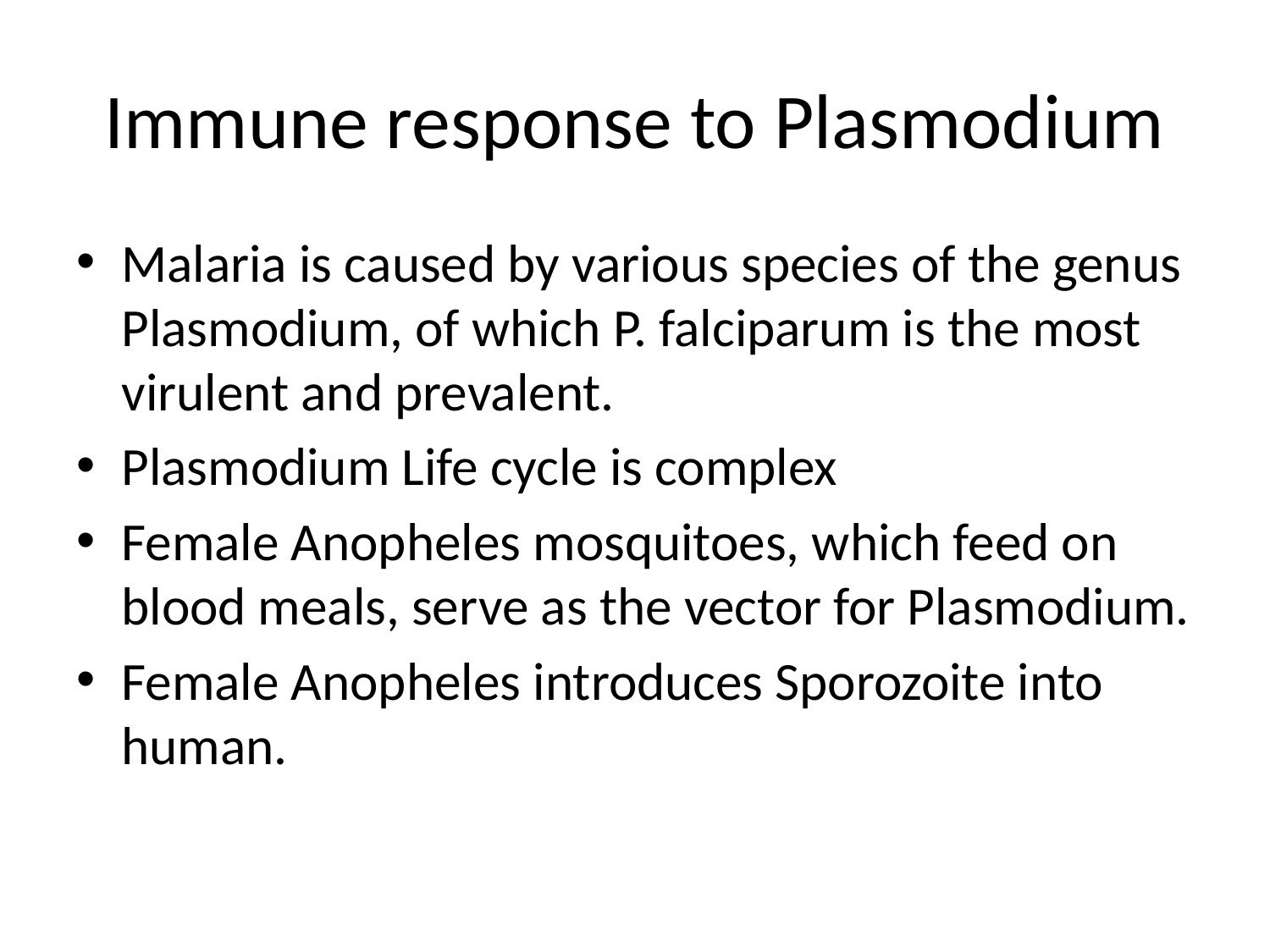

# Immune response to Plasmodium
Malaria is caused by various species of the genus Plasmodium, of which P. falciparum is the most virulent and prevalent.
Plasmodium Life cycle is complex
Female Anopheles mosquitoes, which feed on blood meals, serve as the vector for Plasmodium.
Female Anopheles introduces Sporozoite into human.